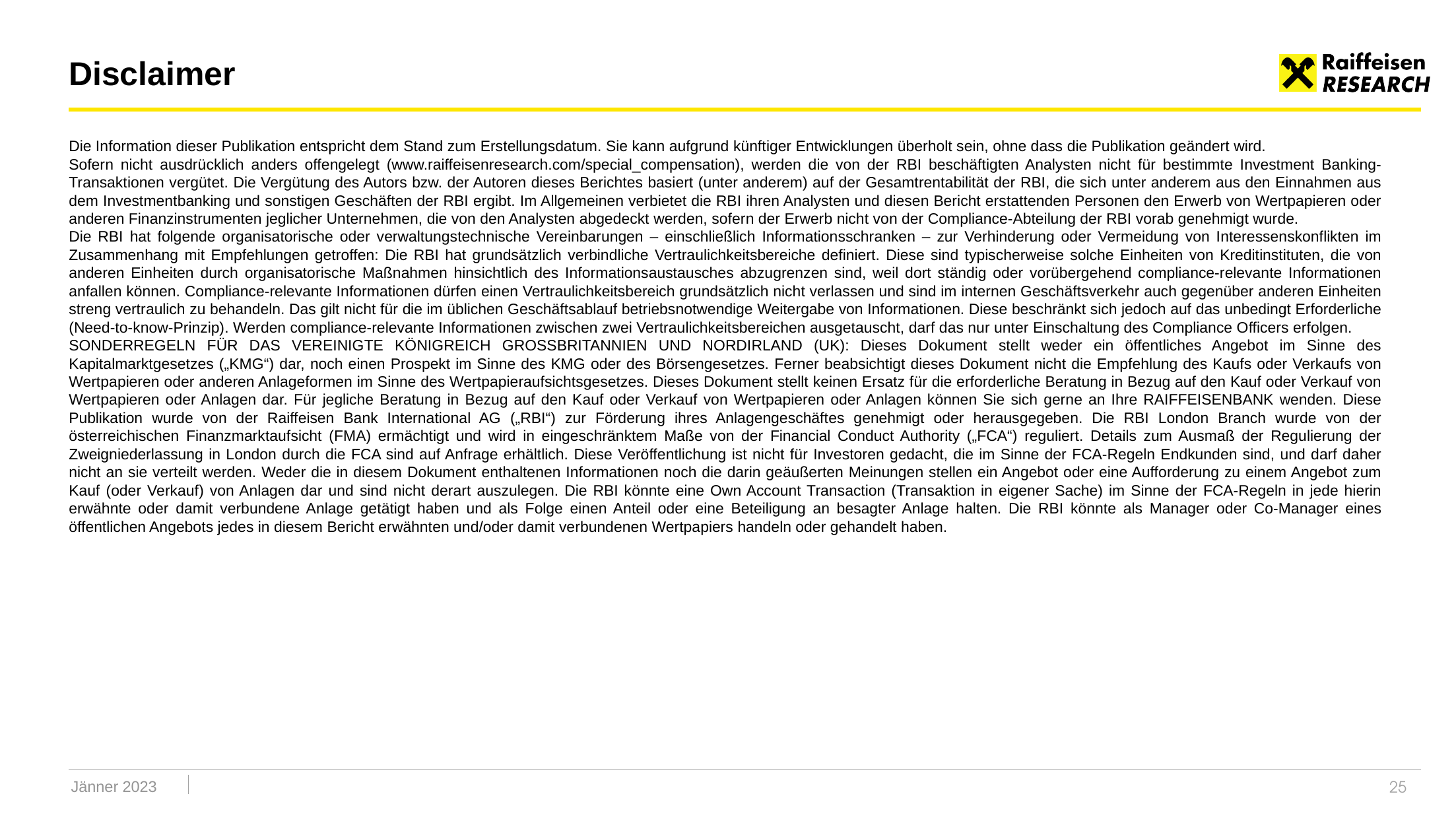

# Disclaimer
Die Information dieser Publikation entspricht dem Stand zum Erstellungsdatum. Sie kann aufgrund künftiger Entwicklungen überholt sein, ohne dass die Publikation geändert wird.
Sofern nicht ausdrücklich anders offengelegt (www.raiffeisenresearch.com/special_compensation), werden die von der RBI beschäftigten Analysten nicht für bestimmte Investment Banking-Transaktionen vergütet. Die Vergütung des Autors bzw. der Autoren dieses Berichtes basiert (unter anderem) auf der Gesamtrentabilität der RBI, die sich unter anderem aus den Einnahmen aus dem Investmentbanking und sonstigen Geschäften der RBI ergibt. Im Allgemeinen verbietet die RBI ihren Analysten und diesen Bericht erstattenden Personen den Erwerb von Wertpapieren oder anderen Finanzinstrumenten jeglicher Unternehmen, die von den Analysten abgedeckt werden, sofern der Erwerb nicht von der Compliance-Abteilung der RBI vorab genehmigt wurde.
Die RBI hat folgende organisatorische oder verwaltungstechnische Vereinbarungen – einschließlich Informationsschranken – zur Verhinderung oder Vermeidung von Interessenskonflikten im Zusammenhang mit Empfehlungen getroffen: Die RBI hat grundsätzlich verbindliche Vertraulichkeitsbereiche definiert. Diese sind typischerweise solche Einheiten von Kreditinstituten, die von anderen Einheiten durch organisatorische Maßnahmen hinsichtlich des Informationsaustausches abzugrenzen sind, weil dort ständig oder vorübergehend compliance-relevante Informationen anfallen können. Compliance-relevante Informationen dürfen einen Vertraulichkeitsbereich grundsätzlich nicht verlassen und sind im internen Geschäftsverkehr auch gegenüber anderen Einheiten streng vertraulich zu behandeln. Das gilt nicht für die im üblichen Geschäftsablauf betriebsnotwendige Weitergabe von Informationen. Diese beschränkt sich jedoch auf das unbedingt Erforderliche (Need-to-know-Prinzip). Werden compliance-relevante Informationen zwischen zwei Vertraulichkeitsbereichen ausgetauscht, darf das nur unter Einschaltung des Compliance Officers erfolgen.
SONDERREGELN FÜR DAS VEREINIGTE KÖNIGREICH GROSSBRITANNIEN UND NORDIRLAND (UK): Dieses Dokument stellt weder ein öffentliches Angebot im Sinne des Kapitalmarktgesetzes („KMG“) dar, noch einen Prospekt im Sinne des KMG oder des Börsengesetzes. Ferner beabsichtigt dieses Dokument nicht die Empfehlung des Kaufs oder Verkaufs von Wertpapieren oder anderen Anlageformen im Sinne des Wertpapieraufsichtsgesetzes. Dieses Dokument stellt keinen Ersatz für die erforderliche Beratung in Bezug auf den Kauf oder Verkauf von Wertpapieren oder Anlagen dar. Für jegliche Beratung in Bezug auf den Kauf oder Verkauf von Wertpapieren oder Anlagen können Sie sich gerne an Ihre RAIFFEISENBANK wenden. Diese Publikation wurde von der Raiffeisen Bank International AG („RBI“) zur Förderung ihres Anlagengeschäftes genehmigt oder herausgegeben. Die RBI London Branch wurde von der österreichischen Finanzmarktaufsicht (FMA) ermächtigt und wird in eingeschränktem Maße von der Financial Conduct Authority („FCA“) reguliert. Details zum Ausmaß der Regulierung der Zweigniederlassung in London durch die FCA sind auf Anfrage erhältlich. Diese Veröffentlichung ist nicht für Investoren gedacht, die im Sinne der FCA-Regeln Endkunden sind, und darf daher nicht an sie verteilt werden. Weder die in diesem Dokument enthaltenen Informationen noch die darin geäußerten Meinungen stellen ein Angebot oder eine Aufforderung zu einem Angebot zum Kauf (oder Verkauf) von Anlagen dar und sind nicht derart auszulegen. Die RBI könnte eine Own Account Transaction (Transaktion in eigener Sache) im Sinne der FCA-Regeln in jede hierin erwähnte oder damit verbundene Anlage getätigt haben und als Folge einen Anteil oder eine Beteiligung an besagter Anlage halten. Die RBI könnte als Manager oder Co-Manager eines öffentlichen Angebots jedes in diesem Bericht erwähnten und/oder damit verbundenen Wertpapiers handeln oder gehandelt haben.